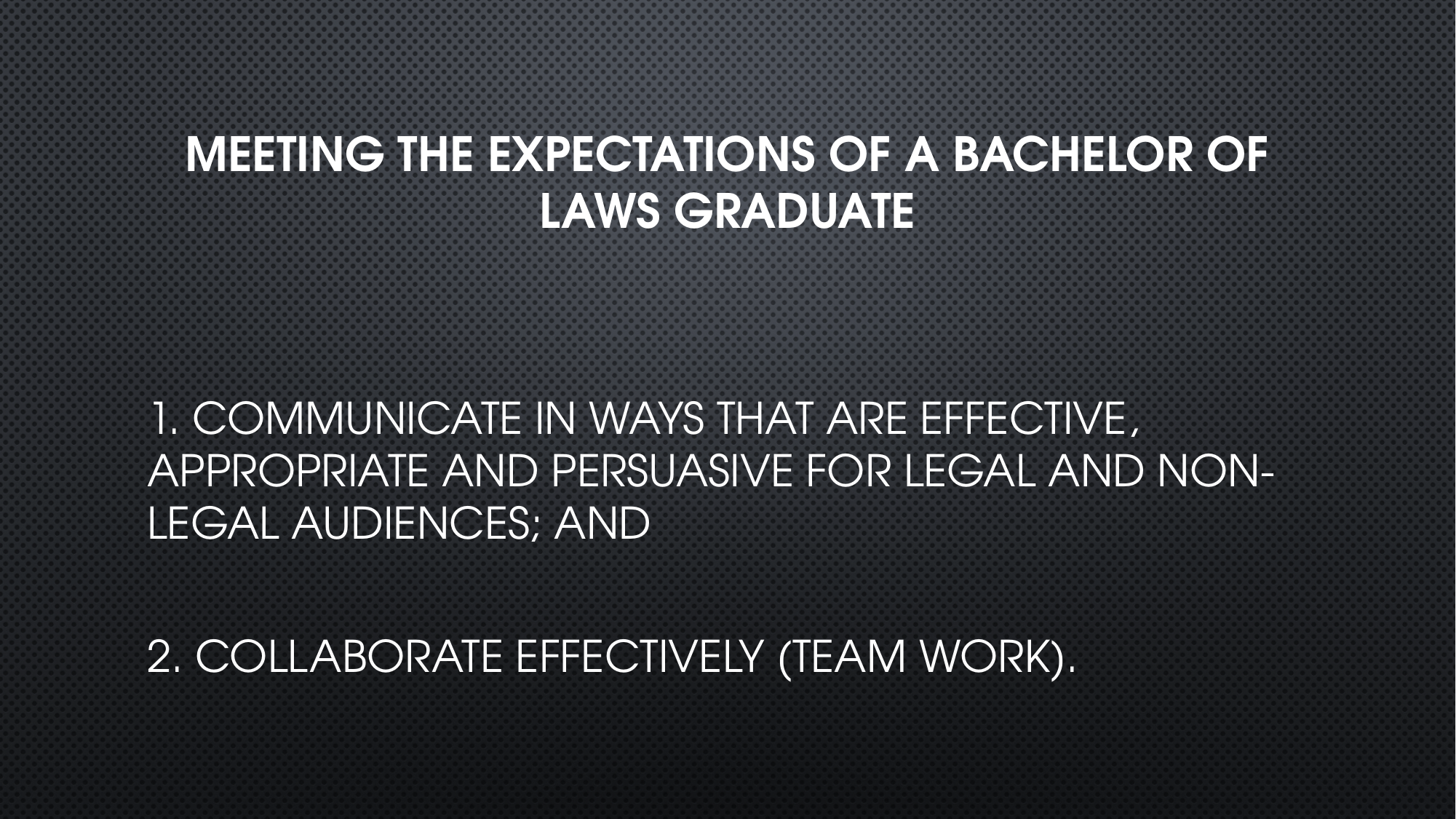

# Meeting the Expectations of a Bachelor of Laws graduate

1. Communicate in ways that are effective, appropriate and persuasive for legal and non-legal audiences; and

2. Collaborate effectively (Team work).